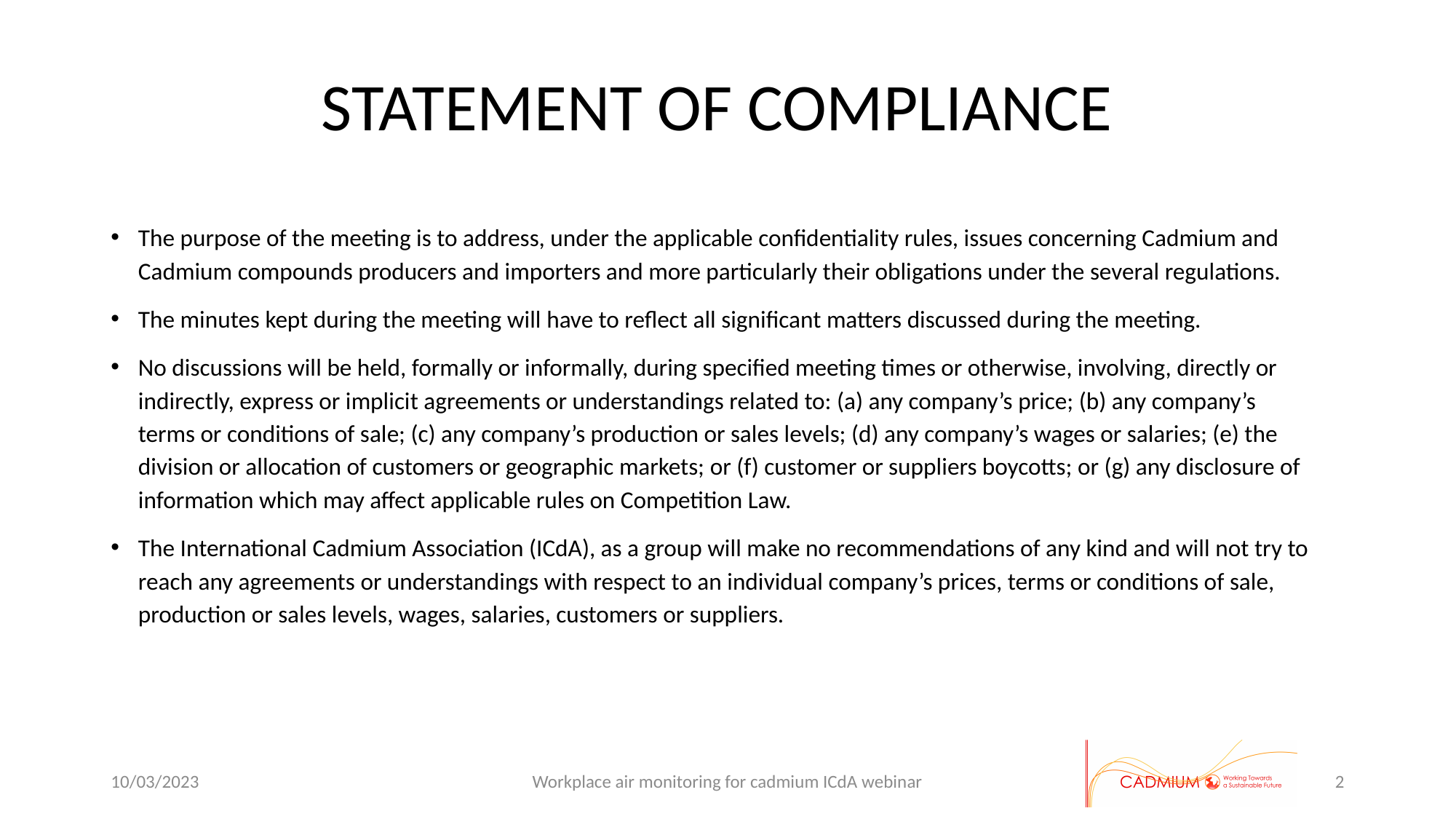

STATEMENT OF COMPLIANCE

The purpose of the meeting is to address, under the applicable confidentiality rules, issues concerning Cadmium and Cadmium compounds producers and importers and more particularly their obligations under the several regulations.
The minutes kept during the meeting will have to reflect all significant matters discussed during the meeting.
No discussions will be held, formally or informally, during specified meeting times or otherwise, involving, directly or indirectly, express or implicit agreements or understandings related to: (a) any company’s price; (b) any company’s terms or conditions of sale; (c) any company’s production or sales levels; (d) any company’s wages or salaries; (e) the division or allocation of customers or geographic markets; or (f) customer or suppliers boycotts; or (g) any disclosure of information which may affect applicable rules on Competition Law.
The International Cadmium Association (ICdA), as a group will make no recommendations of any kind and will not try to reach any agreements or understandings with respect to an individual company’s prices, terms or conditions of sale, production or sales levels, wages, salaries, customers or suppliers.

10/03/2023
Workplace air monitoring for cadmium ICdA webinar
2